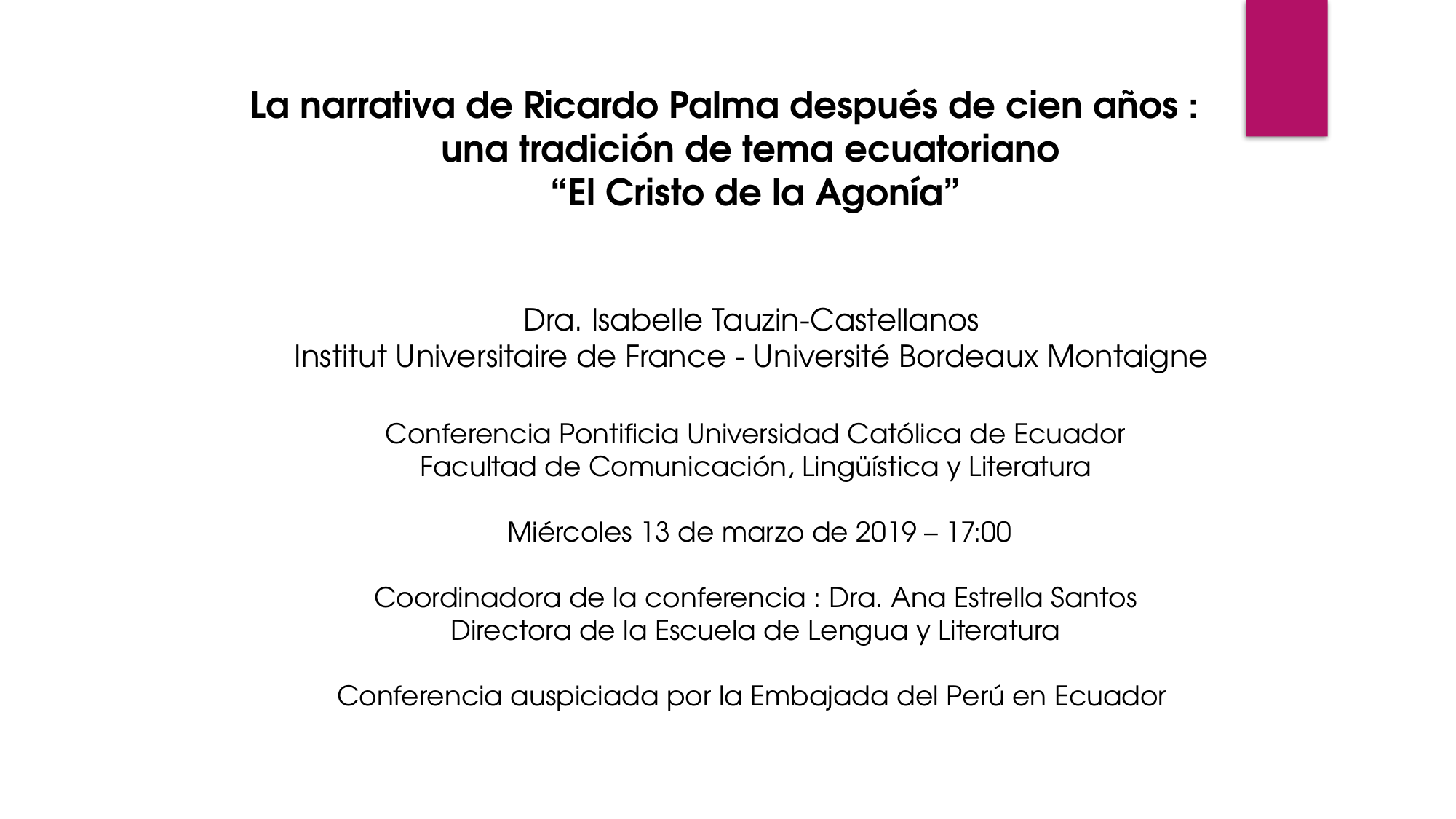

La narrativa de Ricardo Palma después de cien años :
una tradición de tema ecuatoriano
“El Cristo de la Agonía”

Dra. Isabelle Tauzin-Castellanos
Institut Universitaire de France - Université Bordeaux Montaigne

Conferencia Pontificia Universidad Católica de Ecuador
Facultad de Comunicación, Lingüística y Literatura

 Miércoles 13 de marzo de 2019 – 17:00

Coordinadora de la conferencia : Dra. Ana Estrella Santos
Directora de la Escuela de Lengua y Literatura

Conferencia auspiciada por la Embajada del Perú en Ecuador